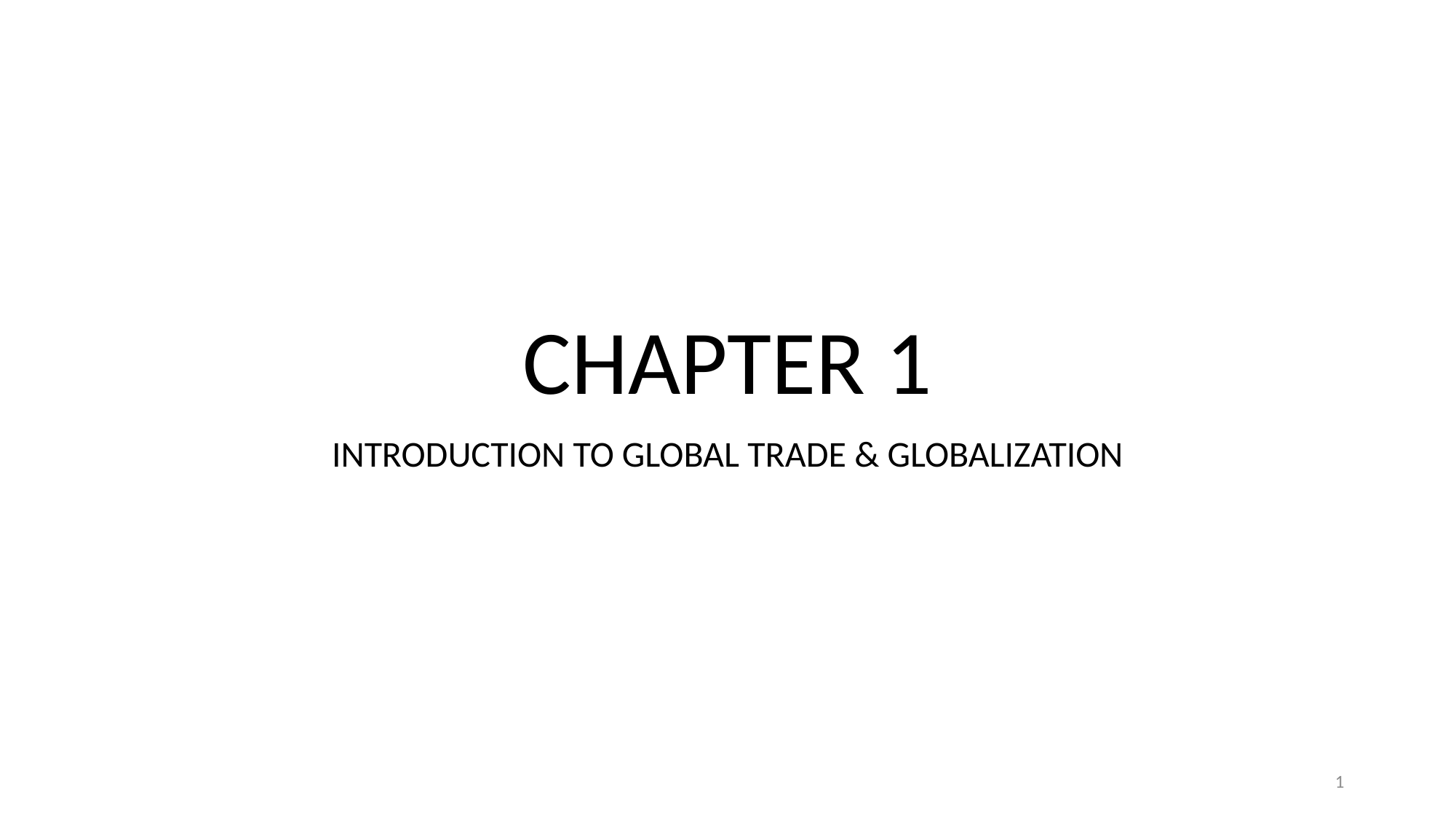

# CHAPTER 1
INTRODUCTION TO GLOBAL TRADE & GLOBALIZATION
1